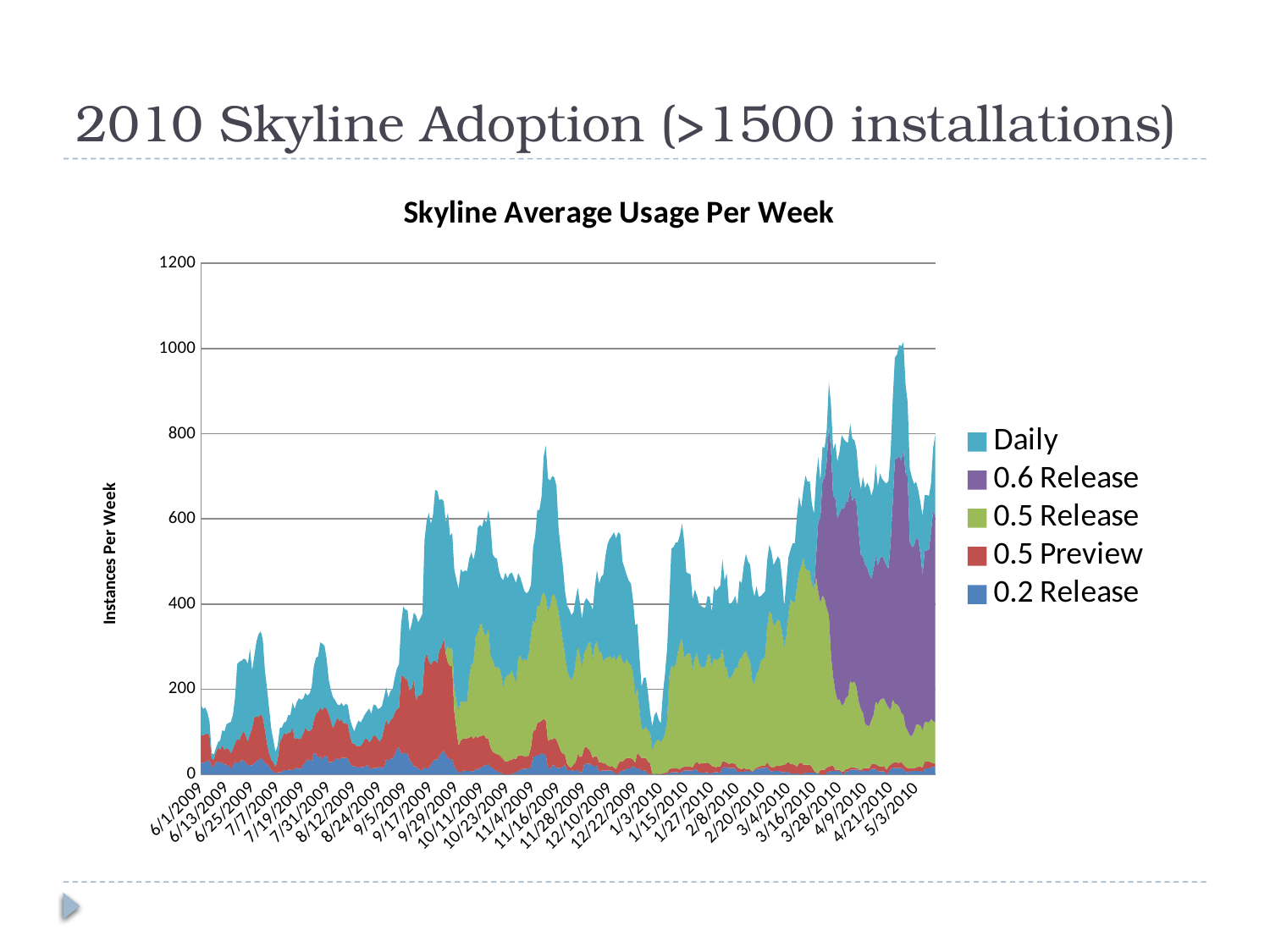

# 2010 Skyline Adoption (>1500 installations)

### Chart: Skyline Average Usage Per Week

| Category | 0.2 Release | 0.5 Preview | 0.5 Release | 0.6 Release | Daily |
|---|---|---|---|---|---|
| 39965 | 28.0 | 64.0 | 0.0 | 0.0 | 71.0 |
| 39966 | 27.0 | 65.0 | 0.0 | 0.0 | 62.0 |
| 39967 | 30.0 | 65.0 | 0.0 | 0.0 | 62.0 |
| 39968 | 31.0 | 65.0 | 0.0 | 0.0 | 49.0 |
| 39969 | 33.0 | 59.0 | 0.0 | 0.0 | 32.0 |
| 39970 | 20.0 | 17.0 | 0.0 | 0.0 | 13.0 |
| 39971 | 18.0 | 17.0 | 0.0 | 0.0 | 12.0 |
| 39972 | 29.0 | 24.0 | 0.0 | 0.0 | 9.0 |
| 39973 | 31.0 | 32.0 | 0.0 | 0.0 | 13.0 |
| 39974 | 27.0 | 32.0 | 0.0 | 0.0 | 21.0 |
| 39975 | 29.0 | 40.0 | 0.0 | 0.0 | 35.0 |
| 39976 | 23.0 | 35.0 | 0.0 | 0.0 | 43.0 |
| 39977 | 23.0 | 39.0 | 0.0 | 0.0 | 56.0 |
| 39978 | 21.0 | 39.0 | 0.0 | 0.0 | 61.0 |
| 39979 | 14.0 | 36.0 | 0.0 | 0.0 | 73.0 |
| 39980 | 21.0 | 39.0 | 0.0 | 0.0 | 80.0 |
| 39981 | 30.0 | 44.0 | 0.0 | 0.0 | 107.0 |
| 39982 | 28.0 | 55.0 | 0.0 | 0.0 | 176.0 |
| 39983 | 28.0 | 53.0 | 0.0 | 0.0 | 184.0 |
| 39984 | 33.0 | 61.0 | 0.0 | 0.0 | 173.0 |
| 39985 | 34.0 | 68.0 | 0.0 | 0.0 | 170.0 |
| 39986 | 28.0 | 64.0 | 0.0 | 0.0 | 178.0 |
| 39987 | 22.0 | 56.0 | 0.0 | 0.0 | 182.0 |
| 39988 | 22.0 | 73.0 | 0.0 | 0.0 | 200.0 |
| 39989 | 21.0 | 88.0 | 0.0 | 0.0 | 135.0 |
| 39990 | 27.0 | 107.0 | 0.0 | 0.0 | 143.0 |
| 39991 | 31.0 | 105.0 | 0.0 | 0.0 | 175.0 |
| 39992 | 33.0 | 102.0 | 0.0 | 0.0 | 194.0 |
| 39993 | 39.0 | 103.0 | 0.0 | 0.0 | 194.0 |
| 39994 | 35.0 | 100.0 | 0.0 | 0.0 | 183.0 |
| 39995 | 27.0 | 79.0 | 0.0 | 0.0 | 138.0 |
| 39996 | 25.0 | 48.0 | 0.0 | 0.0 | 129.0 |
| 39997 | 19.0 | 31.0 | 0.0 | 0.0 | 105.0 |
| 39998 | 11.0 | 24.0 | 0.0 | 0.0 | 72.0 |
| 39999 | 8.0 | 21.0 | 0.0 | 0.0 | 51.0 |
| 40000 | 2.0 | 16.0 | 0.0 | 0.0 | 35.0 |
| 40001 | 5.0 | 30.0 | 0.0 | 0.0 | 33.0 |
| 40002 | 5.0 | 72.0 | 0.0 | 0.0 | 32.0 |
| 40003 | 6.0 | 79.0 | 0.0 | 0.0 | 25.0 |
| 40004 | 11.0 | 87.0 | 0.0 | 0.0 | 24.0 |
| 40005 | 10.0 | 84.0 | 0.0 | 0.0 | 30.0 |
| 40006 | 11.0 | 88.0 | 0.0 | 0.0 | 41.0 |
| 40007 | 11.0 | 88.0 | 0.0 | 0.0 | 40.0 |
| 40008 | 10.0 | 101.0 | 0.0 | 0.0 | 58.0 |
| 40009 | 13.0 | 70.0 | 0.0 | 0.0 | 71.0 |
| 40010 | 17.0 | 69.0 | 0.0 | 0.0 | 84.0 |
| 40011 | 13.0 | 70.0 | 0.0 | 0.0 | 96.0 |
| 40012 | 14.0 | 71.0 | 0.0 | 0.0 | 90.0 |
| 40013 | 23.0 | 74.0 | 0.0 | 0.0 | 81.0 |
| 40014 | 28.0 | 82.0 | 0.0 | 0.0 | 81.0 |
| 40015 | 36.0 | 67.0 | 0.0 | 0.0 | 82.0 |
| 40016 | 34.0 | 68.0 | 0.0 | 0.0 | 88.0 |
| 40017 | 31.0 | 75.0 | 0.0 | 0.0 | 100.0 |
| 40018 | 50.0 | 78.0 | 0.0 | 0.0 | 126.0 |
| 40019 | 49.0 | 94.0 | 0.0 | 0.0 | 131.0 |
| 40020 | 39.0 | 108.0 | 0.0 | 0.0 | 130.0 |
| 40021 | 42.0 | 115.0 | 0.0 | 0.0 | 153.0 |
| 40022 | 36.0 | 115.0 | 0.0 | 0.0 | 156.0 |
| 40023 | 43.0 | 115.0 | 0.0 | 0.0 | 144.0 |
| 40024 | 45.0 | 110.0 | 0.0 | 0.0 | 117.0 |
| 40025 | 29.0 | 114.0 | 0.0 | 0.0 | 79.0 |
| 40026 | 29.0 | 97.0 | 0.0 | 0.0 | 73.0 |
| 40027 | 30.0 | 79.0 | 0.0 | 0.0 | 72.0 |
| 40028 | 35.0 | 86.0 | 0.0 | 0.0 | 54.0 |
| 40029 | 38.0 | 95.0 | 0.0 | 0.0 | 32.0 |
| 40030 | 35.0 | 91.0 | 0.0 | 0.0 | 36.0 |
| 40031 | 39.0 | 91.0 | 0.0 | 0.0 | 38.0 |
| 40032 | 39.0 | 81.0 | 0.0 | 0.0 | 40.0 |
| 40033 | 39.0 | 82.0 | 0.0 | 0.0 | 45.0 |
| 40034 | 38.0 | 79.0 | 0.0 | 0.0 | 45.0 |
| 40035 | 26.0 | 65.0 | 0.0 | 0.0 | 39.0 |
| 40036 | 19.0 | 54.0 | 0.0 | 0.0 | 40.0 |
| 40037 | 20.0 | 53.0 | 0.0 | 0.0 | 28.0 |
| 40038 | 18.0 | 49.0 | 0.0 | 0.0 | 49.0 |
| 40039 | 16.0 | 51.0 | 0.0 | 0.0 | 60.0 |
| 40040 | 17.0 | 50.0 | 0.0 | 0.0 | 55.0 |
| 40041 | 17.0 | 57.0 | 0.0 | 0.0 | 57.0 |
| 40042 | 19.0 | 65.0 | 0.0 | 0.0 | 57.0 |
| 40043 | 23.0 | 61.0 | 0.0 | 0.0 | 64.0 |
| 40044 | 17.0 | 59.0 | 0.0 | 0.0 | 79.0 |
| 40045 | 13.0 | 68.0 | 0.0 | 0.0 | 61.0 |
| 40046 | 16.0 | 76.0 | 0.0 | 0.0 | 72.0 |
| 40047 | 15.0 | 76.0 | 0.0 | 0.0 | 72.0 |
| 40048 | 16.0 | 68.0 | 0.0 | 0.0 | 70.0 |
| 40049 | 18.0 | 59.0 | 0.0 | 0.0 | 78.0 |
| 40050 | 15.0 | 72.0 | 0.0 | 0.0 | 74.0 |
| 40051 | 18.0 | 92.0 | 0.0 | 0.0 | 72.0 |
| 40052 | 36.0 | 93.0 | 0.0 | 0.0 | 76.0 |
| 40053 | 32.0 | 85.0 | 0.0 | 0.0 | 63.0 |
| 40054 | 38.0 | 90.0 | 0.0 | 0.0 | 68.0 |
| 40055 | 37.0 | 95.0 | 0.0 | 0.0 | 68.0 |
| 40056 | 47.0 | 98.0 | 0.0 | 0.0 | 82.0 |
| 40057 | 59.0 | 94.0 | 0.0 | 0.0 | 95.0 |
| 40058 | 65.0 | 92.0 | 0.0 | 0.0 | 102.0 |
| 40059 | 48.0 | 183.0 | 0.0 | 0.0 | 122.0 |
| 40060 | 51.0 | 180.0 | 0.0 | 0.0 | 163.0 |
| 40061 | 50.0 | 175.0 | 0.0 | 0.0 | 162.0 |
| 40062 | 50.0 | 172.0 | 0.0 | 0.0 | 164.0 |
| 40063 | 35.0 | 163.0 | 0.0 | 0.0 | 138.0 |
| 40064 | 28.0 | 175.0 | 0.0 | 0.0 | 151.0 |
| 40065 | 19.0 | 203.0 | 0.0 | 0.0 | 158.0 |
| 40066 | 19.0 | 155.0 | 0.0 | 0.0 | 199.0 |
| 40067 | 15.0 | 171.0 | 0.0 | 0.0 | 171.0 |
| 40068 | 10.0 | 176.0 | 0.0 | 0.0 | 180.0 |
| 40069 | 11.0 | 181.0 | 0.0 | 0.0 | 185.0 |
| 40070 | 18.0 | 250.0 | 0.0 | 0.0 | 281.0 |
| 40071 | 14.0 | 272.0 | 0.0 | 0.0 | 309.0 |
| 40072 | 15.0 | 252.0 | 0.0 | 0.0 | 347.0 |
| 40073 | 23.0 | 235.0 | 0.0 | 0.0 | 330.0 |
| 40074 | 32.0 | 234.0 | 0.0 | 0.0 | 344.0 |
| 40075 | 35.0 | 233.0 | 0.0 | 0.0 | 400.0 |
| 40076 | 35.0 | 227.0 | 0.0 | 0.0 | 404.0 |
| 40077 | 45.0 | 248.0 | 0.0 | 0.0 | 351.0 |
| 40078 | 51.0 | 248.0 | 0.0 | 0.0 | 348.0 |
| 40079 | 56.0 | 266.0 | 0.0 | 0.0 | 320.0 |
| 40080 | 47.0 | 236.0 | 8.0 | 0.0 | 301.0 |
| 40081 | 39.0 | 223.0 | 40.0 | 0.0 | 313.0 |
| 40082 | 36.0 | 219.0 | 40.0 | 0.0 | 265.0 |
| 40083 | 36.0 | 218.0 | 44.0 | 0.0 | 269.0 |
| 40084 | 19.0 | 129.0 | 54.0 | 0.0 | 279.0 |
| 40085 | 11.0 | 95.0 | 66.0 | 0.0 | 285.0 |
| 40086 | 6.0 | 62.0 | 83.0 | 0.0 | 284.0 |
| 40087 | 4.0 | 75.0 | 94.0 | 0.0 | 309.0 |
| 40088 | 9.0 | 75.0 | 86.0 | 0.0 | 305.0 |
| 40089 | 9.0 | 75.0 | 87.0 | 0.0 | 308.0 |
| 40090 | 8.0 | 77.0 | 85.0 | 0.0 | 307.0 |
| 40091 | 8.0 | 78.0 | 145.0 | 0.0 | 275.0 |
| 40092 | 8.0 | 82.0 | 168.0 | 0.0 | 264.0 |
| 40093 | 7.0 | 77.0 | 179.0 | 0.0 | 241.0 |
| 40094 | 14.0 | 76.0 | 232.0 | 0.0 | 205.0 |
| 40095 | 11.0 | 75.0 | 247.0 | 0.0 | 246.0 |
| 40096 | 15.0 | 75.0 | 262.0 | 0.0 | 234.0 |
| 40097 | 17.0 | 74.0 | 263.0 | 0.0 | 227.0 |
| 40098 | 21.0 | 72.0 | 236.0 | 0.0 | 272.0 |
| 40099 | 22.0 | 62.0 | 244.0 | 0.0 | 263.0 |
| 40100 | 24.0 | 60.0 | 259.0 | 0.0 | 278.0 |
| 40101 | 18.0 | 46.0 | 215.0 | 0.0 | 307.0 |
| 40102 | 15.0 | 39.0 | 216.0 | 0.0 | 248.0 |
| 40103 | 11.0 | 39.0 | 204.0 | 0.0 | 255.0 |
| 40104 | 9.0 | 39.0 | 203.0 | 0.0 | 256.0 |
| 40105 | 5.0 | 41.0 | 206.0 | 0.0 | 225.0 |
| 40106 | 4.0 | 37.0 | 196.0 | 0.0 | 225.0 |
| 40107 | 1.0 | 35.0 | 171.0 | 0.0 | 249.0 |
| 40108 | 0.0 | 30.0 | 199.0 | 0.0 | 245.0 |
| 40109 | 0.0 | 30.0 | 203.0 | 0.0 | 227.0 |
| 40110 | 0.0 | 34.0 | 202.0 | 0.0 | 235.0 |
| 40111 | 1.0 | 34.0 | 210.0 | 0.0 | 229.0 |
| 40112 | 4.0 | 34.0 | 192.0 | 0.0 | 233.0 |
| 40113 | 4.0 | 32.0 | 180.0 | 0.0 | 233.0 |
| 40114 | 9.0 | 36.0 | 227.0 | 0.0 | 201.0 |
| 40115 | 11.0 | 33.0 | 238.0 | 0.0 | 180.0 |
| 40116 | 13.0 | 32.0 | 221.0 | 0.0 | 180.0 |
| 40117 | 13.0 | 29.0 | 230.0 | 0.0 | 158.0 |
| 40118 | 14.0 | 28.0 | 225.0 | 0.0 | 158.0 |
| 40119 | 14.0 | 31.0 | 240.0 | 0.0 | 146.0 |
| 40120 | 17.0 | 46.0 | 265.0 | 0.0 | 117.0 |
| 40121 | 42.0 | 60.0 | 259.0 | 0.0 | 172.0 |
| 40122 | 42.0 | 62.0 | 252.0 | 0.0 | 204.0 |
| 40123 | 46.0 | 75.0 | 274.0 | 0.0 | 226.0 |
| 40124 | 46.0 | 77.0 | 273.0 | 0.0 | 225.0 |
| 40125 | 49.0 | 77.0 | 293.0 | 0.0 | 234.0 |
| 40126 | 48.0 | 83.0 | 298.0 | 0.0 | 318.0 |
| 40127 | 45.0 | 81.0 | 290.0 | 0.0 | 356.0 |
| 40128 | 15.0 | 64.0 | 304.0 | 0.0 | 312.0 |
| 40129 | 13.0 | 69.0 | 313.0 | 0.0 | 295.0 |
| 40130 | 21.0 | 61.0 | 340.0 | 0.0 | 279.0 |
| 40131 | 21.0 | 65.0 | 336.0 | 0.0 | 275.0 |
| 40132 | 16.0 | 66.0 | 326.0 | 0.0 | 269.0 |
| 40133 | 15.0 | 54.0 | 312.0 | 0.0 | 196.0 |
| 40134 | 16.0 | 39.0 | 292.0 | 0.0 | 183.0 |
| 40135 | 17.0 | 32.0 | 265.0 | 0.0 | 175.0 |
| 40136 | 24.0 | 23.0 | 236.0 | 0.0 | 148.0 |
| 40137 | 10.0 | 15.0 | 220.0 | 0.0 | 152.0 |
| 40138 | 10.0 | 8.0 | 213.0 | 0.0 | 157.0 |
| 40139 | 10.0 | 7.0 | 205.0 | 0.0 | 152.0 |
| 40140 | 9.0 | 14.0 | 209.0 | 0.0 | 149.0 |
| 40141 | 8.0 | 21.0 | 237.0 | 0.0 | 147.0 |
| 40142 | 12.0 | 37.0 | 252.0 | 0.0 | 137.0 |
| 40143 | 5.0 | 36.0 | 239.0 | 0.0 | 123.0 |
| 40144 | 5.0 | 38.0 | 211.0 | 0.0 | 111.0 |
| 40145 | 24.0 | 38.0 | 224.0 | 0.0 | 117.0 |
| 40146 | 25.0 | 40.0 | 231.0 | 0.0 | 118.0 |
| 40147 | 25.0 | 35.0 | 249.0 | 0.0 | 99.0 |
| 40148 | 25.0 | 28.0 | 256.0 | 0.0 | 92.0 |
| 40149 | 20.0 | 19.0 | 234.0 | 0.0 | 113.0 |
| 40150 | 20.0 | 23.0 | 261.0 | 0.0 | 137.0 |
| 40151 | 21.0 | 22.0 | 270.0 | 0.0 | 167.0 |
| 40152 | 6.0 | 22.0 | 261.0 | 0.0 | 159.0 |
| 40153 | 9.0 | 20.0 | 258.0 | 0.0 | 177.0 |
| 40154 | 9.0 | 17.0 | 241.0 | 0.0 | 202.0 |
| 40155 | 9.0 | 17.0 | 247.0 | 0.0 | 240.0 |
| 40156 | 9.0 | 12.0 | 253.0 | 0.0 | 267.0 |
| 40157 | 9.0 | 10.0 | 261.0 | 0.0 | 273.0 |
| 40158 | 9.0 | 11.0 | 252.0 | 0.0 | 288.0 |
| 40159 | 5.0 | 11.0 | 262.0 | 0.0 | 291.0 |
| 40160 | 1.0 | 12.0 | 256.0 | 0.0 | 285.0 |
| 40161 | 2.0 | 22.0 | 253.0 | 0.0 | 292.0 |
| 40162 | 8.0 | 24.0 | 252.0 | 0.0 | 280.0 |
| 40163 | 9.0 | 21.0 | 237.0 | 0.0 | 233.0 |
| 40164 | 9.0 | 26.0 | 225.0 | 0.0 | 225.0 |
| 40165 | 14.0 | 25.0 | 233.0 | 0.0 | 196.0 |
| 40166 | 14.0 | 25.0 | 223.0 | 0.0 | 193.0 |
| 40167 | 14.0 | 24.0 | 219.0 | 0.0 | 191.0 |
| 40168 | 21.0 | 14.0 | 204.0 | 0.0 | 170.0 |
| 40169 | 15.0 | 13.0 | 160.0 | 0.0 | 163.0 |
| 40170 | 14.0 | 37.0 | 153.0 | 0.0 | 149.0 |
| 40171 | 14.0 | 31.0 | 108.0 | 0.0 | 124.0 |
| 40172 | 8.0 | 30.0 | 69.0 | 0.0 | 99.0 |
| 40173 | 9.0 | 30.0 | 67.0 | 0.0 | 121.0 |
| 40174 | 9.0 | 30.0 | 74.0 | 0.0 | 114.0 |
| 40175 | 1.0 | 29.0 | 73.0 | 0.0 | 90.0 |
| 40176 | 1.0 | 26.0 | 73.0 | 0.0 | 46.0 |
| 40177 | 1.0 | 1.0 | 58.0 | 0.0 | 53.0 |
| 40178 | 1.0 | 0.0 | 70.0 | 0.0 | 68.0 |
| 40179 | 1.0 | 1.0 | 77.0 | 0.0 | 68.0 |
| 40180 | 0.0 | 1.0 | 82.0 | 0.0 | 46.0 |
| 40181 | 0.0 | 1.0 | 76.0 | 0.0 | 43.0 |
| 40182 | 0.0 | 2.0 | 82.0 | 0.0 | 105.0 |
| 40183 | 1.0 | 3.0 | 92.0 | 0.0 | 140.0 |
| 40184 | 1.0 | 3.0 | 124.0 | 0.0 | 168.0 |
| 40185 | 4.0 | 9.0 | 217.0 | 0.0 | 177.0 |
| 40186 | 5.0 | 9.0 | 242.0 | 0.0 | 274.0 |
| 40187 | 5.0 | 9.0 | 238.0 | 0.0 | 282.0 |
| 40188 | 5.0 | 9.0 | 245.0 | 0.0 | 285.0 |
| 40189 | 5.0 | 9.0 | 273.0 | 0.0 | 258.0 |
| 40190 | 4.0 | 9.0 | 296.0 | 0.0 | 253.0 |
| 40191 | 6.0 | 11.0 | 304.0 | 0.0 | 268.0 |
| 40192 | 10.0 | 8.0 | 256.0 | 0.0 | 274.0 |
| 40193 | 9.0 | 9.0 | 264.0 | 0.0 | 193.0 |
| 40194 | 9.0 | 9.0 | 266.0 | 0.0 | 188.0 |
| 40195 | 9.0 | 9.0 | 266.0 | 0.0 | 186.0 |
| 40196 | 9.0 | 8.0 | 229.0 | 0.0 | 165.0 |
| 40197 | 13.0 | 13.0 | 249.0 | 0.0 | 159.0 |
| 40198 | 11.0 | 19.0 | 256.0 | 0.0 | 135.0 |
| 40199 | 4.0 | 21.0 | 238.0 | 0.0 | 136.0 |
| 40200 | 4.0 | 22.0 | 226.0 | 0.0 | 144.0 |
| 40201 | 4.0 | 22.0 | 226.0 | 0.0 | 140.0 |
| 40202 | 5.0 | 22.0 | 227.0 | 0.0 | 138.0 |
| 40203 | 5.0 | 23.0 | 250.0 | 0.0 | 141.0 |
| 40204 | 1.0 | 24.0 | 258.0 | 0.0 | 134.0 |
| 40205 | 4.0 | 16.0 | 236.0 | 0.0 | 126.0 |
| 40206 | 5.0 | 14.0 | 255.0 | 0.0 | 168.0 |
| 40207 | 5.0 | 12.0 | 251.0 | 0.0 | 163.0 |
| 40208 | 5.0 | 14.0 | 253.0 | 0.0 | 166.0 |
| 40209 | 4.0 | 15.0 | 256.0 | 0.0 | 169.0 |
| 40210 | 16.0 | 15.0 | 267.0 | 0.0 | 207.0 |
| 40211 | 18.0 | 12.0 | 224.0 | 0.0 | 201.0 |
| 40212 | 16.0 | 12.0 | 222.0 | 0.0 | 222.0 |
| 40213 | 15.0 | 9.0 | 201.0 | 0.0 | 176.0 |
| 40214 | 15.0 | 12.0 | 202.0 | 0.0 | 172.0 |
| 40215 | 15.0 | 11.0 | 212.0 | 0.0 | 170.0 |
| 40216 | 15.0 | 10.0 | 225.0 | 0.0 | 169.0 |
| 40217 | 6.0 | 11.0 | 233.0 | 0.0 | 146.0 |
| 40218 | 7.0 | 7.0 | 257.0 | 0.0 | 184.0 |
| 40219 | 6.0 | 7.0 | 262.0 | 0.0 | 174.0 |
| 40220 | 6.0 | 9.0 | 271.0 | 0.0 | 204.0 |
| 40221 | 8.0 | 5.0 | 278.0 | 0.0 | 227.0 |
| 40222 | 8.0 | 4.0 | 264.0 | 0.0 | 224.0 |
| 40223 | 8.0 | 4.0 | 254.0 | 0.0 | 226.0 |
| 40224 | 5.0 | 2.0 | 213.0 | 0.0 | 221.0 |
| 40225 | 10.0 | 2.0 | 202.0 | 0.0 | 204.0 |
| 40226 | 13.0 | 3.0 | 221.0 | 0.0 | 205.0 |
| 40227 | 13.0 | 5.0 | 227.0 | 0.0 | 172.0 |
| 40228 | 15.0 | 5.0 | 247.0 | 0.0 | 152.0 |
| 40229 | 15.0 | 5.0 | 252.0 | 0.0 | 152.0 |
| 40230 | 15.0 | 6.0 | 256.0 | 0.0 | 153.0 |
| 40231 | 18.0 | 11.0 | 318.0 | 0.0 | 155.0 |
| 40232 | 10.0 | 11.0 | 362.0 | 0.0 | 156.0 |
| 40233 | 7.0 | 10.0 | 361.0 | 0.0 | 145.0 |
| 40234 | 9.0 | 7.0 | 333.0 | 0.0 | 142.0 |
| 40235 | 8.0 | 12.0 | 335.0 | 0.0 | 147.0 |
| 40236 | 8.0 | 12.0 | 344.0 | 0.0 | 148.0 |
| 40237 | 8.0 | 12.0 | 340.0 | 0.0 | 145.0 |
| 40238 | 5.0 | 17.0 | 314.0 | 0.0 | 125.0 |
| 40239 | 5.0 | 17.0 | 279.0 | 0.0 | 93.0 |
| 40240 | 7.0 | 19.0 | 300.0 | 0.0 | 128.0 |
| 40241 | 5.0 | 25.0 | 347.0 | 0.0 | 133.0 |
| 40242 | 2.0 | 22.0 | 387.0 | 0.0 | 117.0 |
| 40243 | 2.0 | 22.0 | 382.0 | 0.0 | 137.0 |
| 40244 | 2.0 | 21.0 | 382.0 | 0.0 | 138.0 |
| 40245 | 2.0 | 16.0 | 426.0 | 0.0 | 164.0 |
| 40246 | 2.0 | 25.0 | 448.0 | 0.0 | 178.0 |
| 40247 | 0.0 | 28.0 | 461.0 | 0.0 | 137.0 |
| 40248 | 2.0 | 21.0 | 487.0 | 0.0 | 159.0 |
| 40249 | 4.0 | 19.0 | 459.0 | 0.0 | 220.0 |
| 40250 | 4.0 | 19.0 | 458.0 | 0.0 | 206.0 |
| 40251 | 4.0 | 19.0 | 454.0 | 0.0 | 212.0 |
| 40252 | 4.0 | 14.0 | 430.0 | 0.0 | 188.0 |
| 40253 | 4.0 | 5.0 | 426.0 | 0.0 | 177.0 |
| 40254 | 4.0 | 0.0 | 459.0 | 50.0 | 184.0 |
| 40255 | 2.0 | 0.0 | 427.0 | 164.0 | 152.0 |
| 40256 | 0.0 | 11.0 | 391.0 | 202.0 | 85.0 |
| 40257 | 0.0 | 11.0 | 411.0 | 269.0 | 78.0 |
| 40258 | 0.0 | 11.0 | 401.0 | 284.0 | 71.0 |
| 40259 | 4.0 | 12.0 | 375.0 | 344.0 | 74.0 |
| 40260 | 7.0 | 12.0 | 355.0 | 444.0 | 103.0 |
| 40261 | 8.0 | 12.0 | 259.0 | 481.0 | 106.0 |
| 40262 | 8.0 | 13.0 | 208.0 | 425.0 | 109.0 |
| 40263 | 8.0 | 3.0 | 186.0 | 452.0 | 129.0 |
| 40264 | 8.0 | 3.0 | 164.0 | 426.0 | 133.0 |
| 40265 | 8.0 | 3.0 | 166.0 | 436.0 | 145.0 |
| 40266 | 4.0 | 3.0 | 155.0 | 464.0 | 171.0 |
| 40267 | 1.0 | 6.0 | 159.0 | 457.0 | 165.0 |
| 40268 | 7.0 | 6.0 | 167.0 | 460.0 | 141.0 |
| 40269 | 7.0 | 6.0 | 171.0 | 456.0 | 139.0 |
| 40270 | 11.0 | 5.0 | 204.0 | 456.0 | 148.0 |
| 40271 | 11.0 | 5.0 | 199.0 | 427.0 | 146.0 |
| 40272 | 11.0 | 5.0 | 202.0 | 435.0 | 132.0 |
| 40273 | 11.0 | 4.0 | 190.0 | 430.0 | 128.0 |
| 40274 | 12.0 | 1.0 | 159.0 | 398.0 | 131.0 |
| 40275 | 5.0 | 5.0 | 144.0 | 362.0 | 154.0 |
| 40276 | 10.0 | 4.0 | 131.0 | 366.0 | 188.0 |
| 40277 | 8.0 | 7.0 | 104.0 | 374.0 | 179.0 |
| 40278 | 8.0 | 7.0 | 100.0 | 370.0 | 200.0 |
| 40279 | 8.0 | 7.0 | 99.0 | 355.0 | 206.0 |
| 40280 | 14.0 | 10.0 | 104.0 | 332.0 | 194.0 |
| 40281 | 13.0 | 12.0 | 115.0 | 342.0 | 191.0 |
| 40282 | 13.0 | 11.0 | 148.0 | 342.0 | 214.0 |
| 40283 | 8.0 | 13.0 | 143.0 | 327.0 | 185.0 |
| 40284 | 7.0 | 11.0 | 157.0 | 332.0 | 200.0 |
| 40285 | 7.0 | 12.0 | 159.0 | 335.0 | 181.0 |
| 40286 | 7.0 | 13.0 | 158.0 | 325.0 | 185.0 |
| 40287 | 1.0 | 10.0 | 155.0 | 325.0 | 192.0 |
| 40288 | 6.0 | 13.0 | 139.0 | 325.0 | 206.0 |
| 40289 | 12.0 | 11.0 | 128.0 | 395.0 | 210.0 |
| 40290 | 16.0 | 11.0 | 150.0 | 462.0 | 241.0 |
| 40291 | 15.0 | 14.0 | 137.0 | 574.0 | 239.0 |
| 40292 | 15.0 | 13.0 | 137.0 | 577.0 | 244.0 |
| 40293 | 15.0 | 12.0 | 132.0 | 589.0 | 261.0 |
| 40294 | 15.0 | 15.0 | 115.0 | 592.0 | 268.0 |
| 40295 | 12.0 | 11.0 | 118.0 | 621.0 | 253.0 |
| 40296 | 7.0 | 11.0 | 94.0 | 596.0 | 208.0 |
| 40297 | 5.0 | 10.0 | 88.0 | 596.0 | 174.0 |
| 40298 | 8.0 | 6.0 | 78.0 | 454.0 | 171.0 |
| 40299 | 8.0 | 6.0 | 76.0 | 444.0 | 163.0 |
| 40300 | 8.0 | 6.0 | 87.0 | 436.0 | 145.0 |
| 40301 | 8.0 | 9.0 | 100.0 | 439.0 | 131.0 |
| 40302 | 8.0 | 10.0 | 99.0 | 435.0 | 115.0 |
| 40303 | 8.0 | 10.0 | 97.0 | 403.0 | 121.0 |
| 40304 | 6.0 | 11.0 | 87.0 | 365.0 | 138.0 |
| 40305 | 14.0 | 16.0 | 93.0 | 402.0 | 131.0 |
| 40306 | 14.0 | 16.0 | 93.0 | 403.0 | 130.0 |
| 40307 | 14.0 | 17.0 | 91.0 | 406.0 | 126.0 |
| 40308 | 17.0 | 11.0 | 103.0 | 439.0 | 114.0 |
| 40309 | 18.0 | 9.0 | 98.0 | 494.0 | 149.0 |
| 40310 | 17.0 | 8.0 | 98.0 | 483.0 | 192.0 |